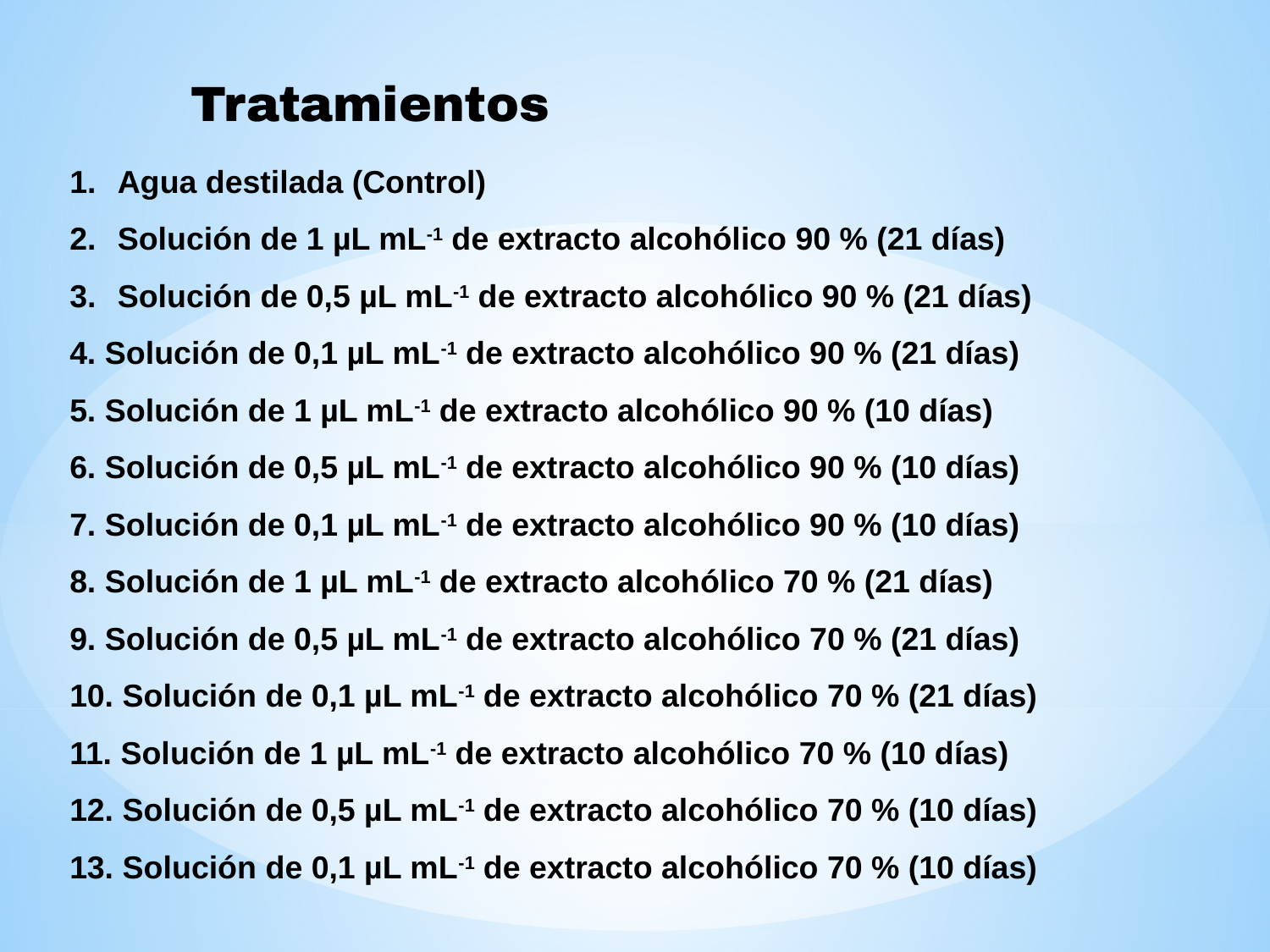

Tratamientos
Agua destilada (Control)
Solución de 1 µL mL-1 de extracto alcohólico 90 % (21 días)
Solución de 0,5 µL mL-1 de extracto alcohólico 90 % (21 días)
4. Solución de 0,1 µL mL-1 de extracto alcohólico 90 % (21 días)
5. Solución de 1 µL mL-1 de extracto alcohólico 90 % (10 días)
6. Solución de 0,5 µL mL-1 de extracto alcohólico 90 % (10 días)
7. Solución de 0,1 µL mL-1 de extracto alcohólico 90 % (10 días)
8. Solución de 1 µL mL-1 de extracto alcohólico 70 % (21 días)
9. Solución de 0,5 µL mL-1 de extracto alcohólico 70 % (21 días)
10. Solución de 0,1 µL mL-1 de extracto alcohólico 70 % (21 días)
11. Solución de 1 µL mL-1 de extracto alcohólico 70 % (10 días)
12. Solución de 0,5 µL mL-1 de extracto alcohólico 70 % (10 días)
13. Solución de 0,1 µL mL-1 de extracto alcohólico 70 % (10 días)